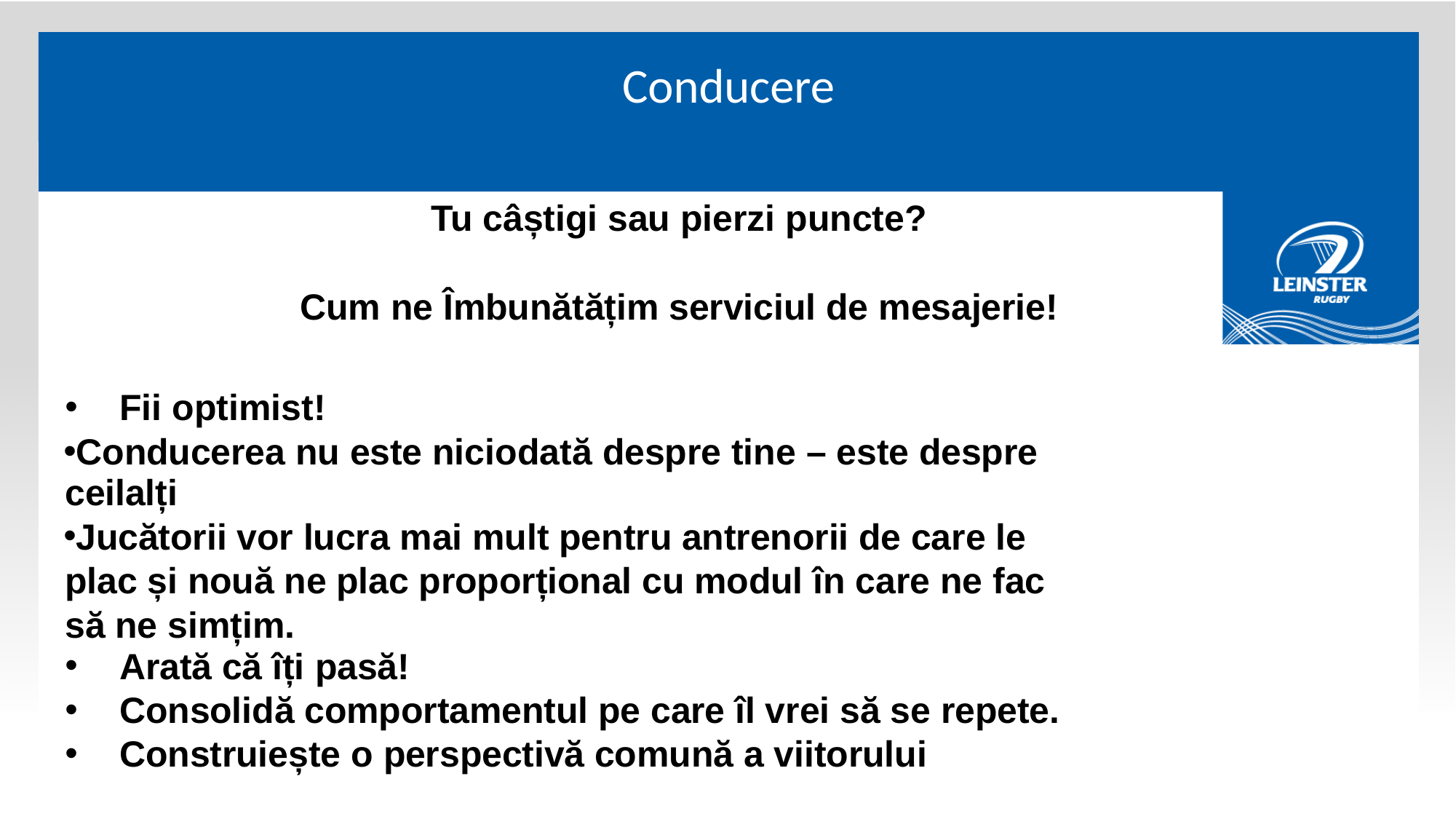

# Conducere
Tu câștigi sau pierzi puncte?

Cum ne Îmbunătățim serviciul de mesajerie!

Fii optimist!
Conducerea nu este niciodată despre tine – este despre  ceilalți
Jucătorii vor lucra mai mult pentru antrenorii de care le  plac și nouă ne plac proporțional cu modul în care ne fac  să ne simțim.
Arată că îți pasă!
Consolidă comportamentul pe care îl vrei să se repete.
Construiește o perspectivă comună a viitorului